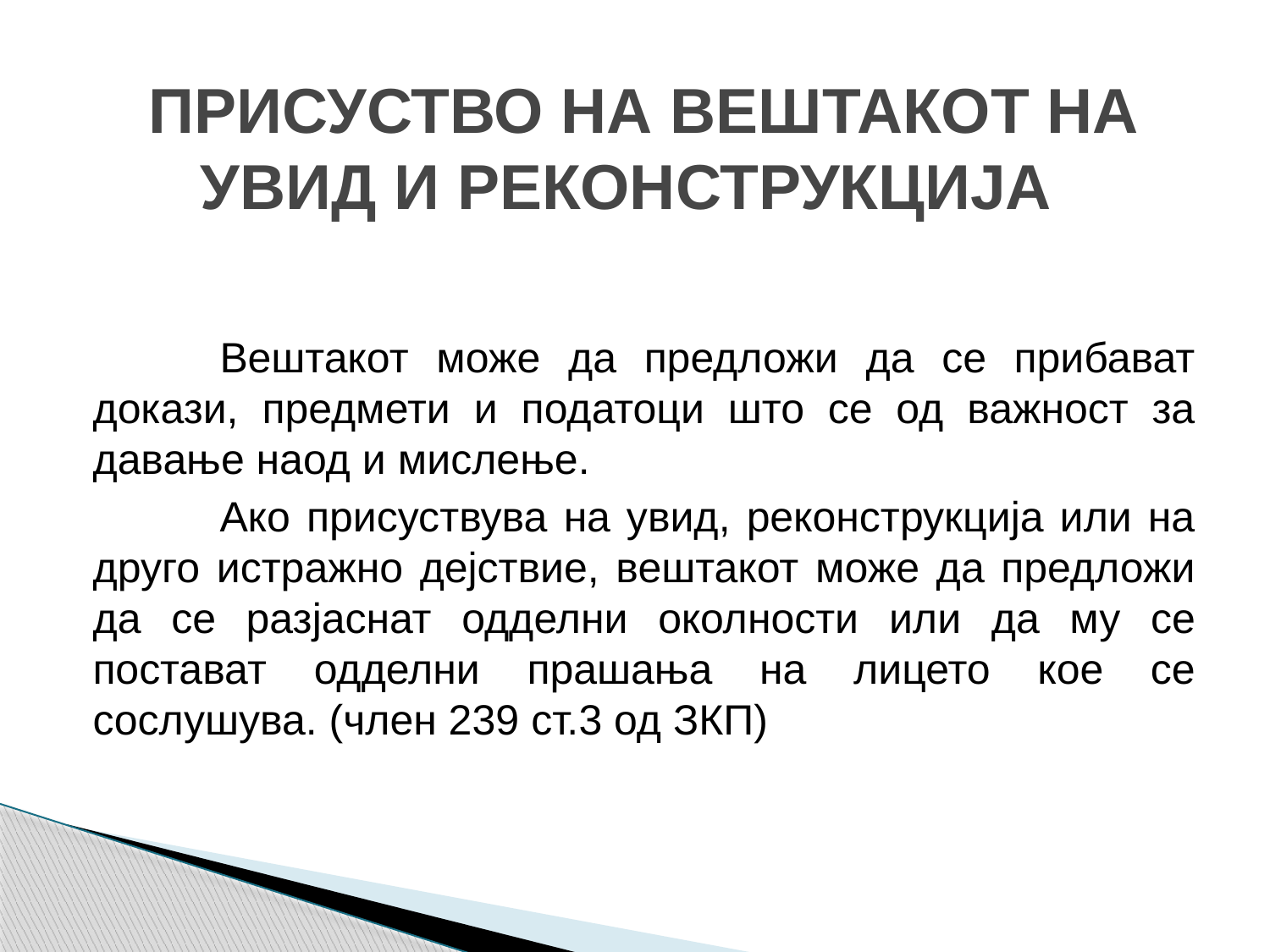

# ПРИСУСТВО НА ВЕШТАКОТ НА УВИД И РЕКОНСТРУКЦИЈА

	Вештакот може да предложи да се прибават докази, предмети и податоци што се од важност за давање наод и мислење.
	Ако присуствува на увид, реконструкција или на друго истражно дејствие, вештакот може да предложи да се разјаснат одделни околности или да му се постават одделни прашања на лицето кое се сослушува. (член 239 ст.3 од ЗКП)